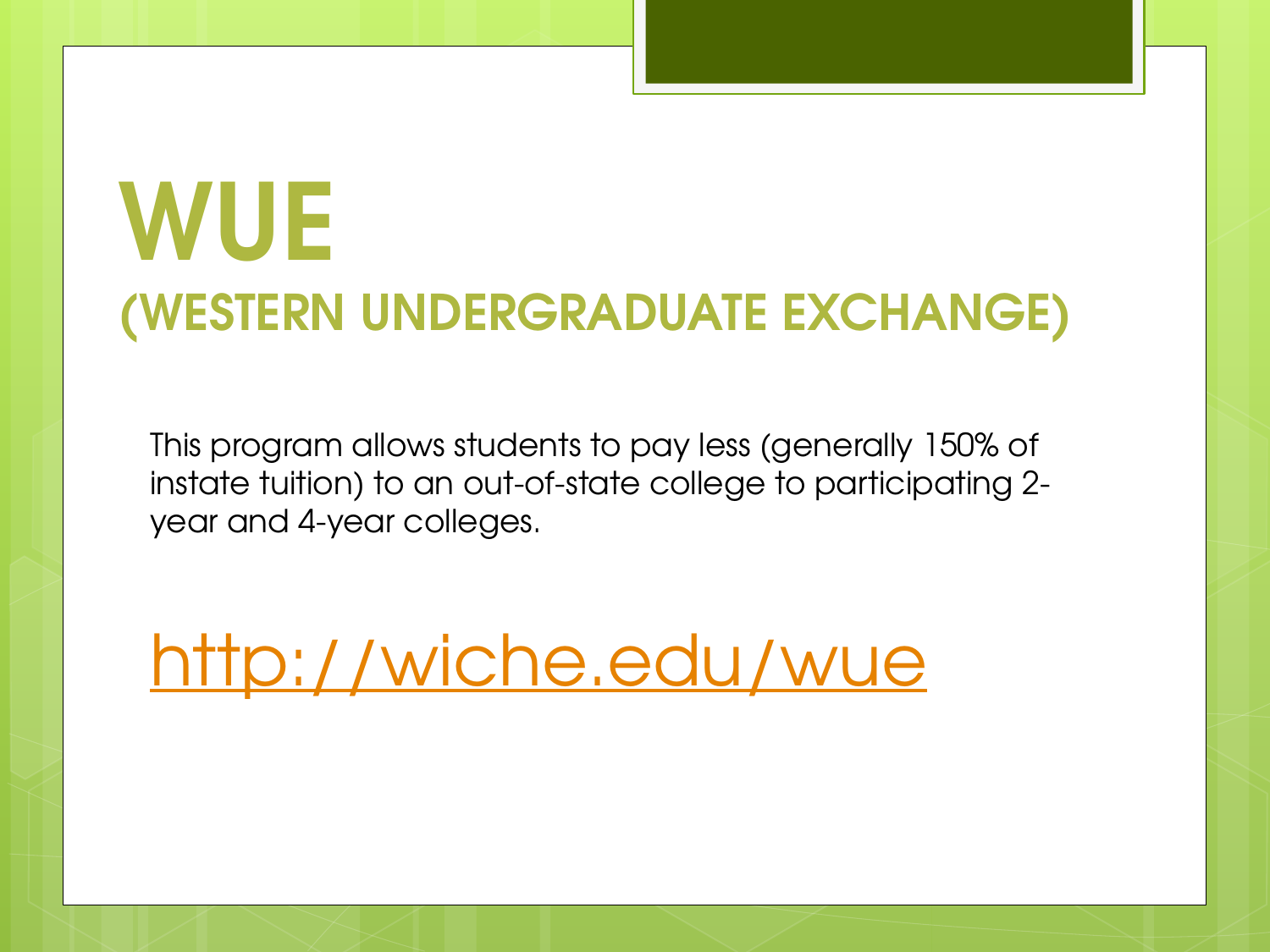

WUE
(Western Undergraduate Exchange)
This program allows students to pay less (generally 150% of instate tuition) to an out-of-state college to participating 2-year and 4-year colleges.

http://wiche.edu/wue